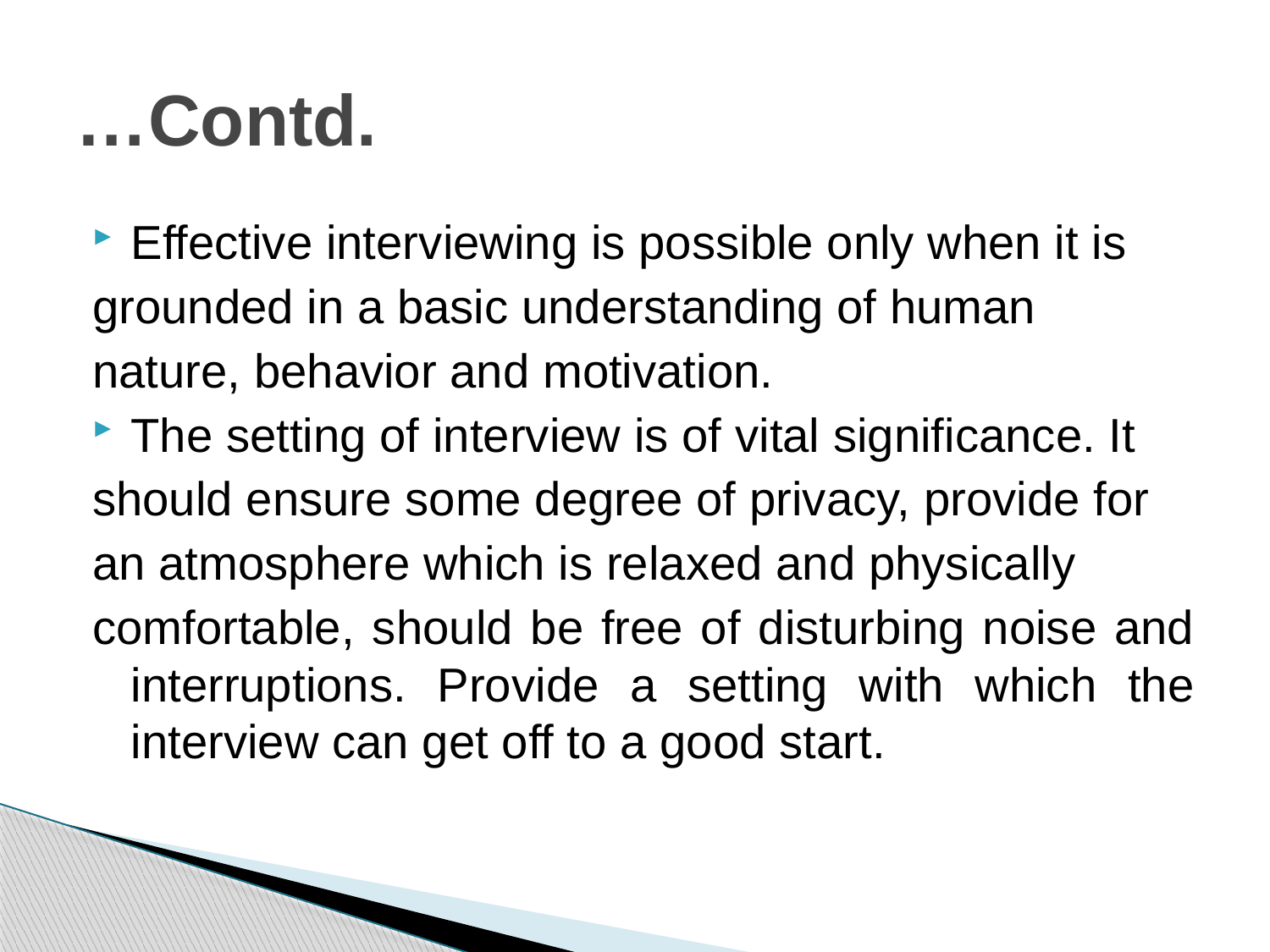

# …Contd.
Effective interviewing is possible only when it is
grounded in a basic understanding of human
nature, behavior and motivation.
The setting of interview is of vital significance. It
should ensure some degree of privacy, provide for
an atmosphere which is relaxed and physically
comfortable, should be free of disturbing noise and interruptions. Provide a setting with which the interview can get off to a good start.